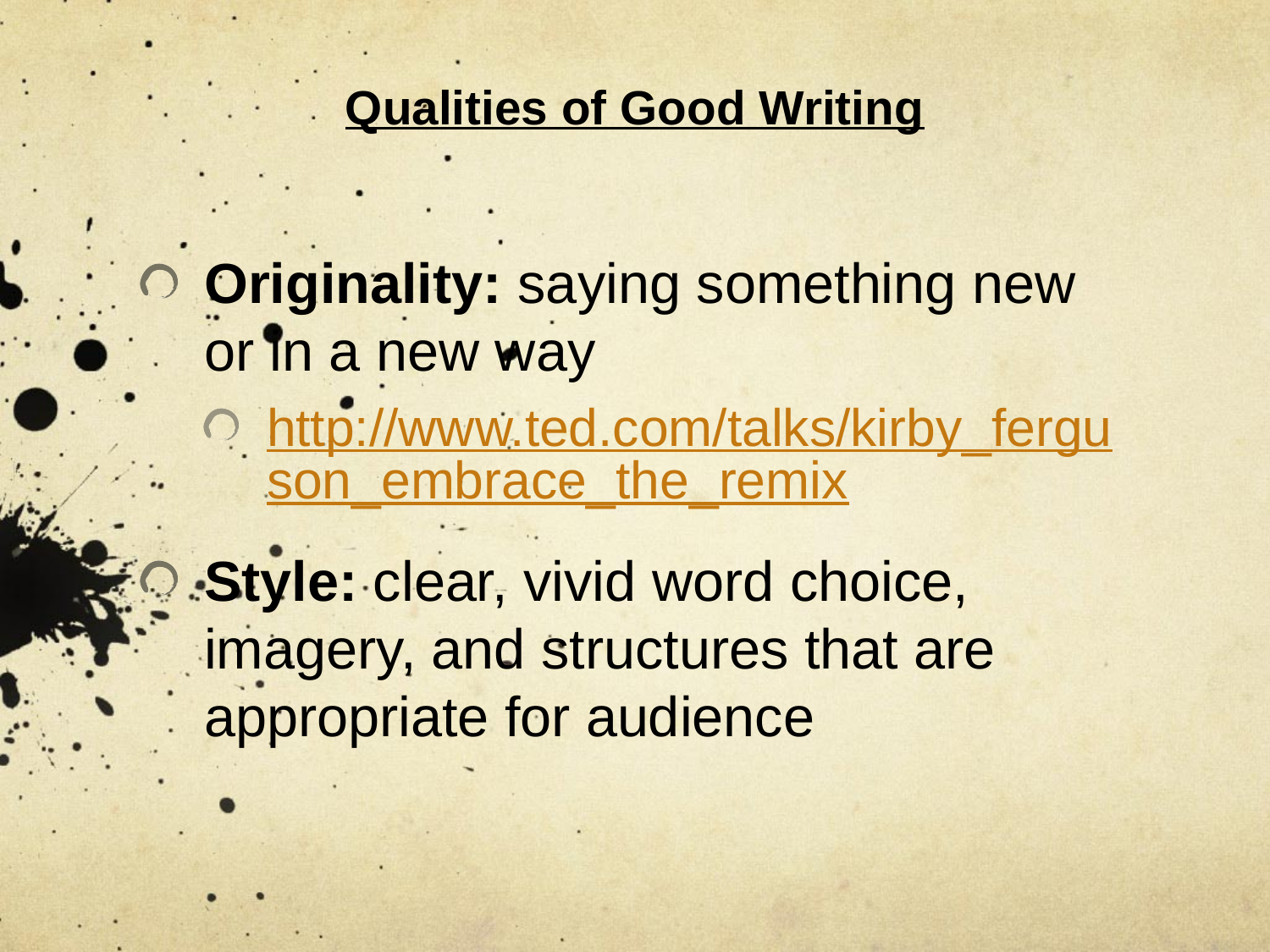

# Qualities of Good Writing
Originality: saying something new or in a new way
http://www.ted.com/talks/kirby_ferguson_embrace_the_remix
Style: clear, vivid word choice, imagery, and structures that are appropriate for audience